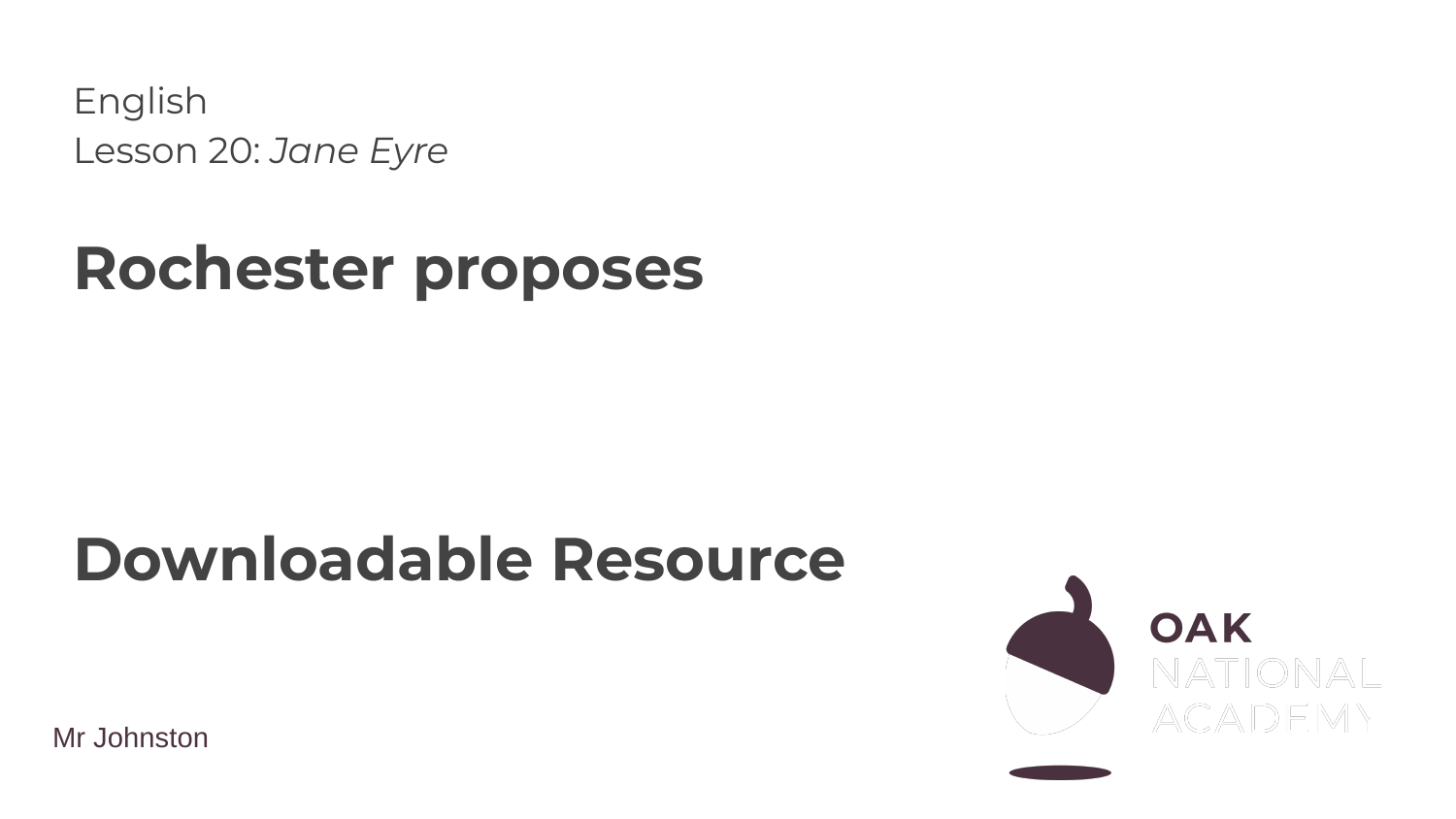

English
Lesson 20: Jane Eyre
# Rochester proposes

Downloadable Resource

Mr Johnston